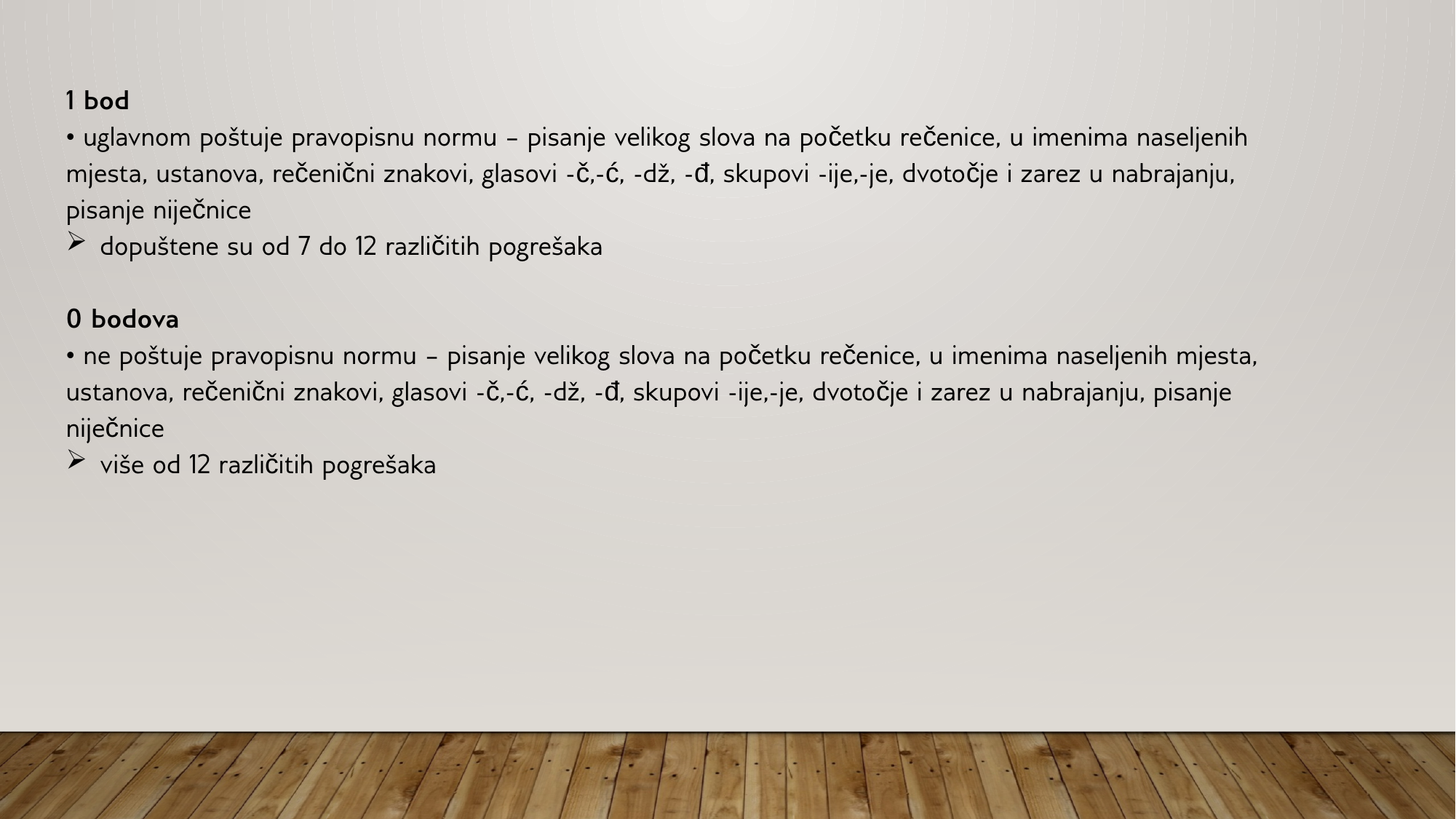

1 bod
• uglavnom poštuje pravopisnu normu – pisanje velikog slova na početku rečenice, u imenima naseljenih mjesta, ustanova, rečenični znakovi, glasovi -č,-ć, -dž, -đ, skupovi -ije,-je, dvotočje i zarez u nabrajanju, pisanje niječnice
dopuštene su od 7 do 12 različitih pogrešaka

0 bodova
• ne poštuje pravopisnu normu – pisanje velikog slova na početku rečenice, u imenima naseljenih mjesta, ustanova, rečenični znakovi, glasovi -č,-ć, -dž, -đ, skupovi -ije,-je, dvotočje i zarez u nabrajanju, pisanje niječnice
više od 12 različitih pogrešaka